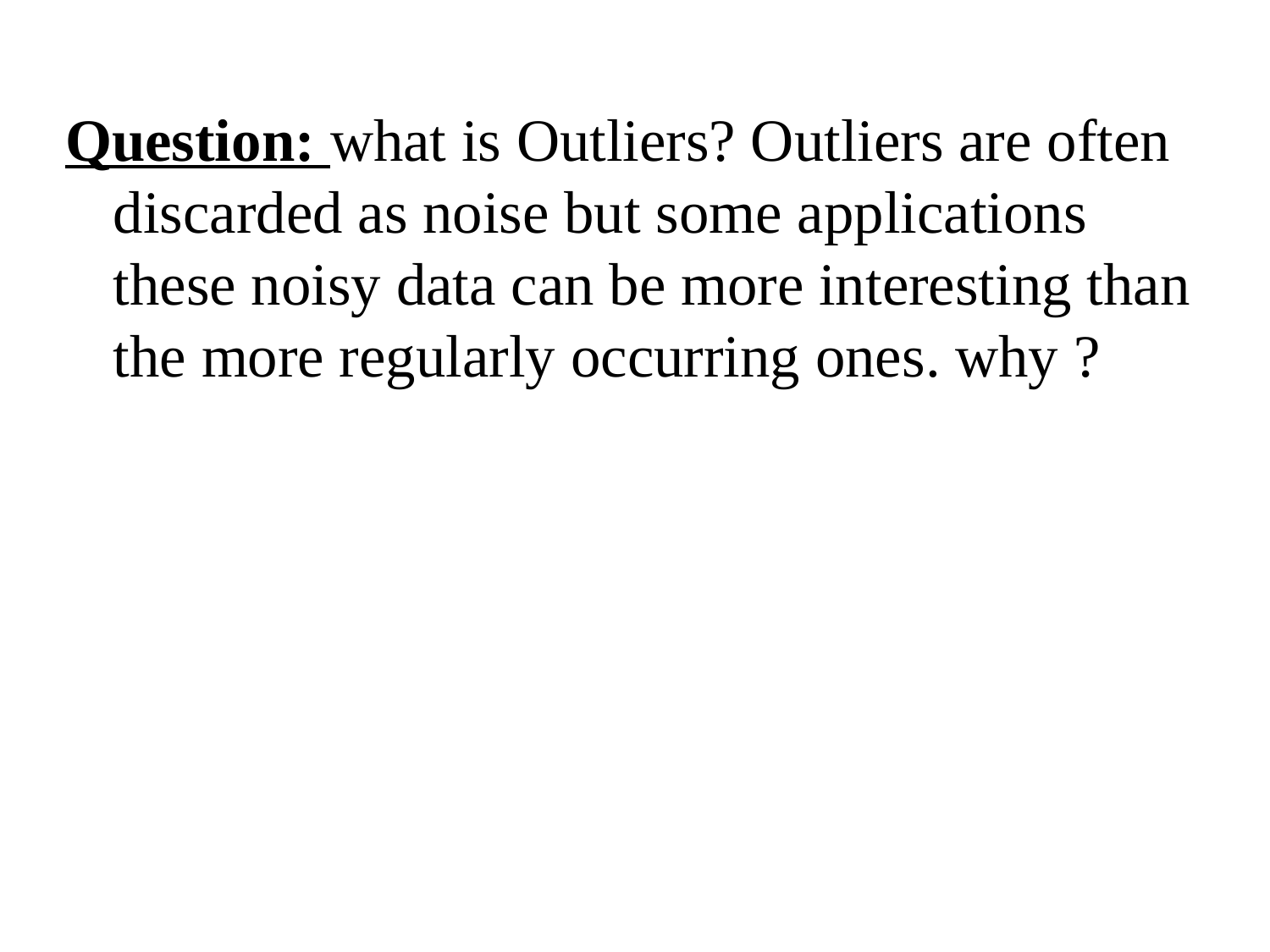

Question: what is Outliers? Outliers are often discarded as noise but some applications these noisy data can be more interesting than the more regularly occurring ones. why ?